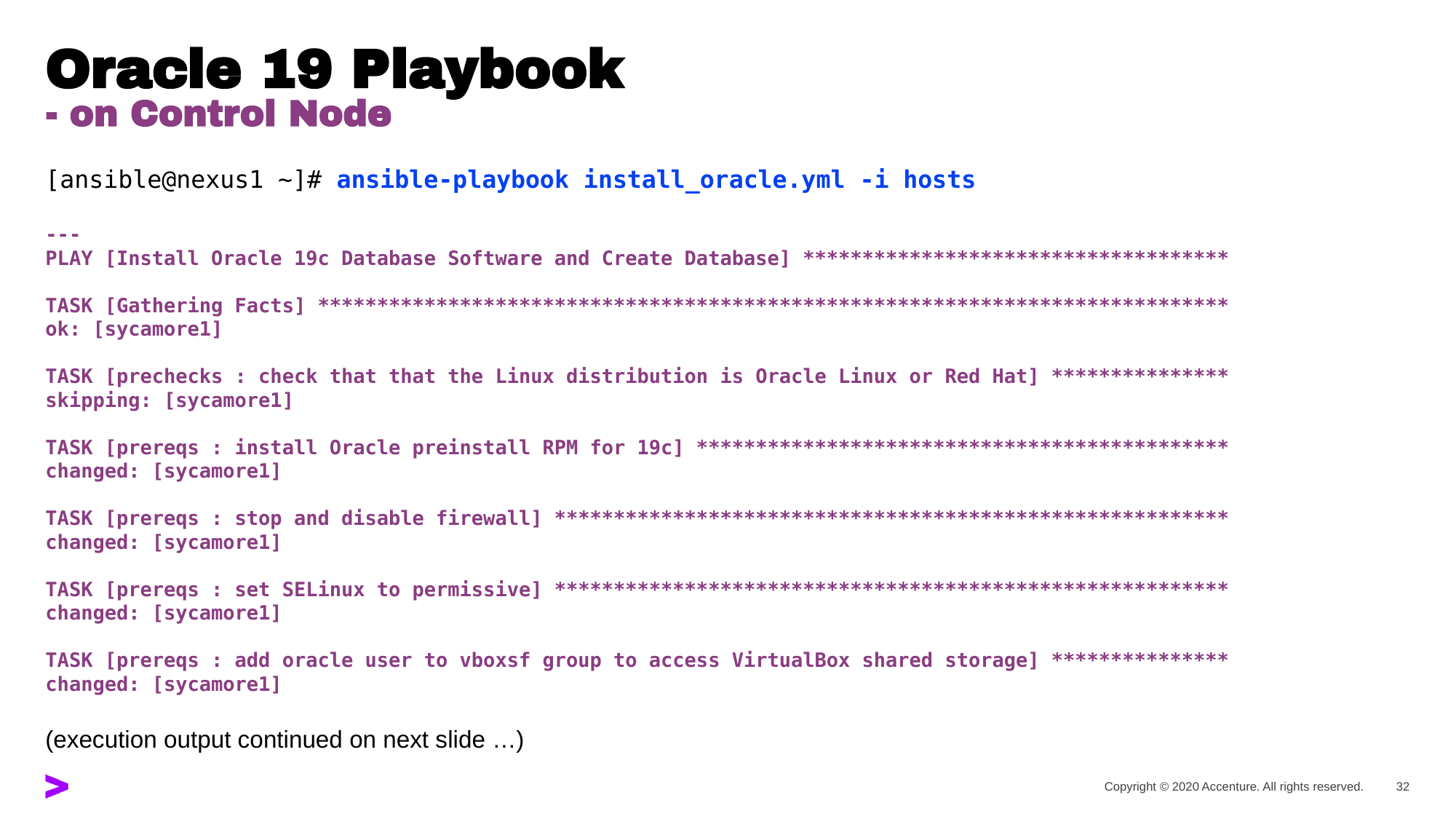

# Oracle 19 Playbook - on Control Node
[ansible@nexus1 ~]# ansible-playbook install_oracle.yml -i hosts

---
PLAY [Install Oracle 19c Database Software and Create Database] ************************************

TASK [Gathering Facts] *****************************************************************************
ok: [sycamore1]

TASK [prechecks : check that that the Linux distribution is Oracle Linux or Red Hat] ***************
skipping: [sycamore1]

TASK [prereqs : install Oracle preinstall RPM for 19c] *********************************************
changed: [sycamore1]

TASK [prereqs : stop and disable firewall] *********************************************************
changed: [sycamore1]

TASK [prereqs : set SELinux to permissive] *********************************************************
changed: [sycamore1]

TASK [prereqs : add oracle user to vboxsf group to access VirtualBox shared storage] ***************
changed: [sycamore1]

(execution output continued on next slide …)